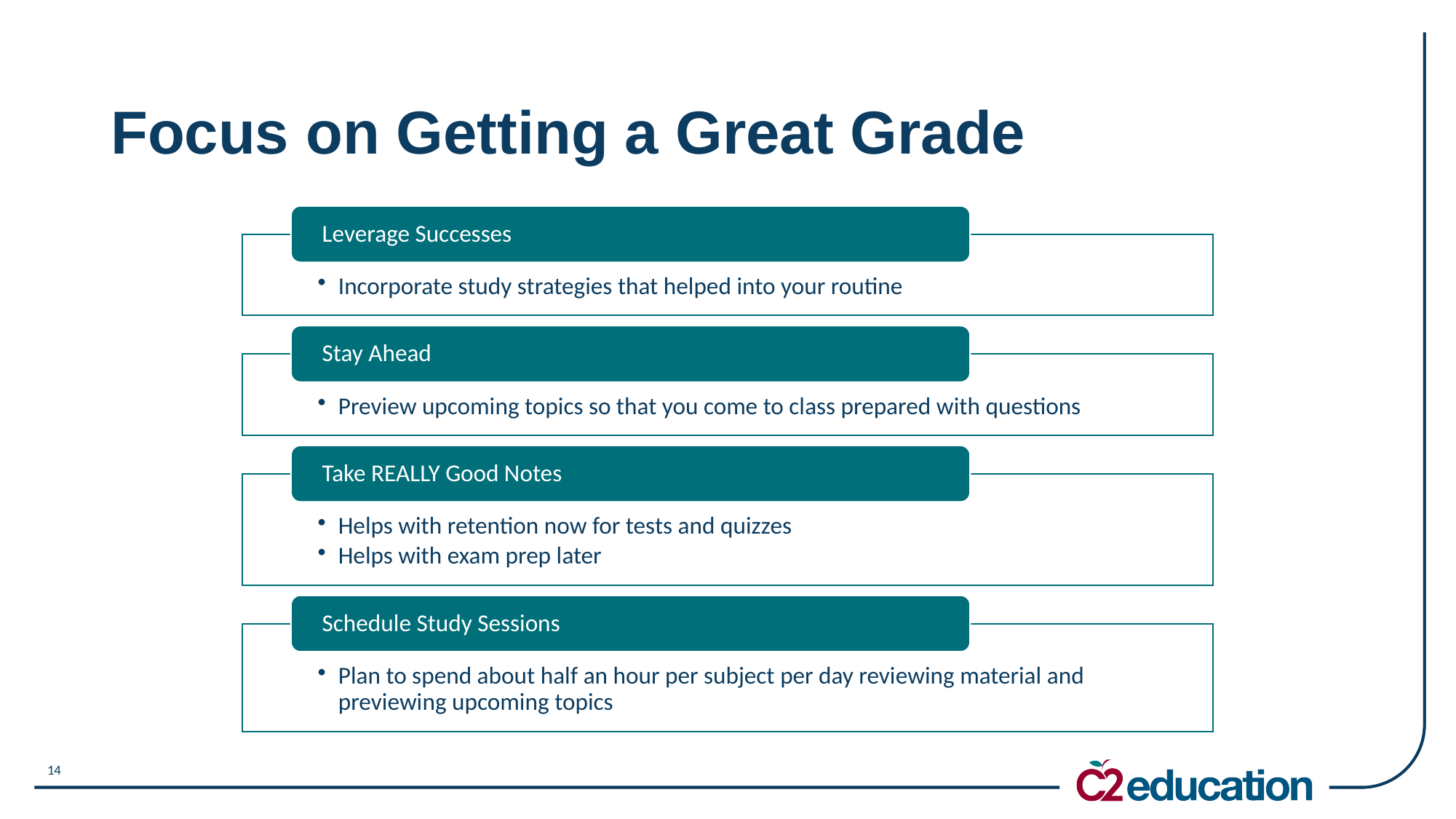

# Focus on Getting a Great Grade
Incorporate study strategies that helped into your routine
Leverage Successes
Preview upcoming topics so that you come to class prepared with questions
Stay Ahead
Helps with retention now for tests and quizzes
Helps with exam prep later
Take REALLY Good Notes
Plan to spend about half an hour per subject per day reviewing material and previewing upcoming topics
Schedule Study Sessions
14